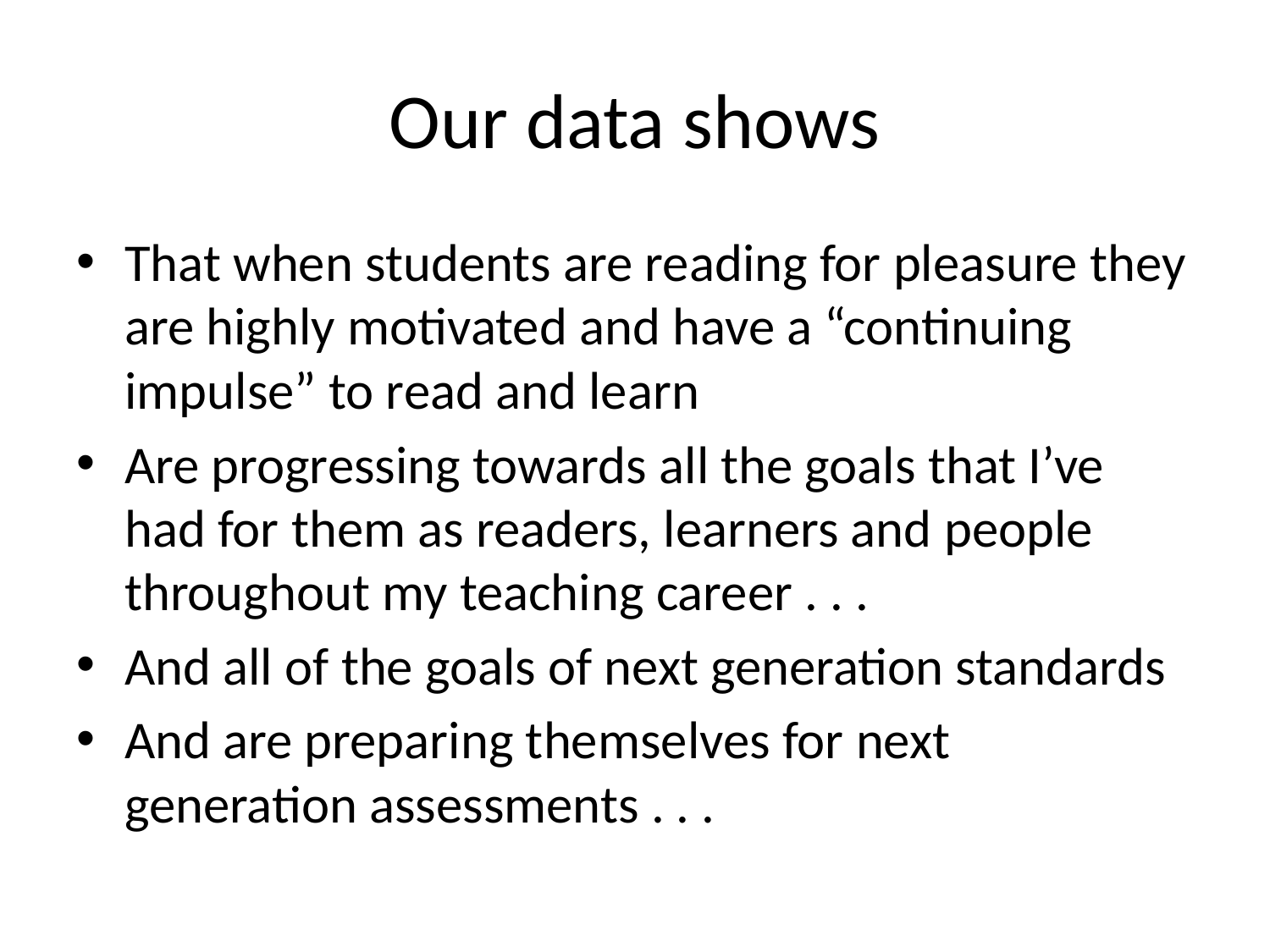

# Our data shows
That when students are reading for pleasure they are highly motivated and have a “continuing impulse” to read and learn
Are progressing towards all the goals that I’ve had for them as readers, learners and people throughout my teaching career . . .
And all of the goals of next generation standards
And are preparing themselves for next generation assessments . . .